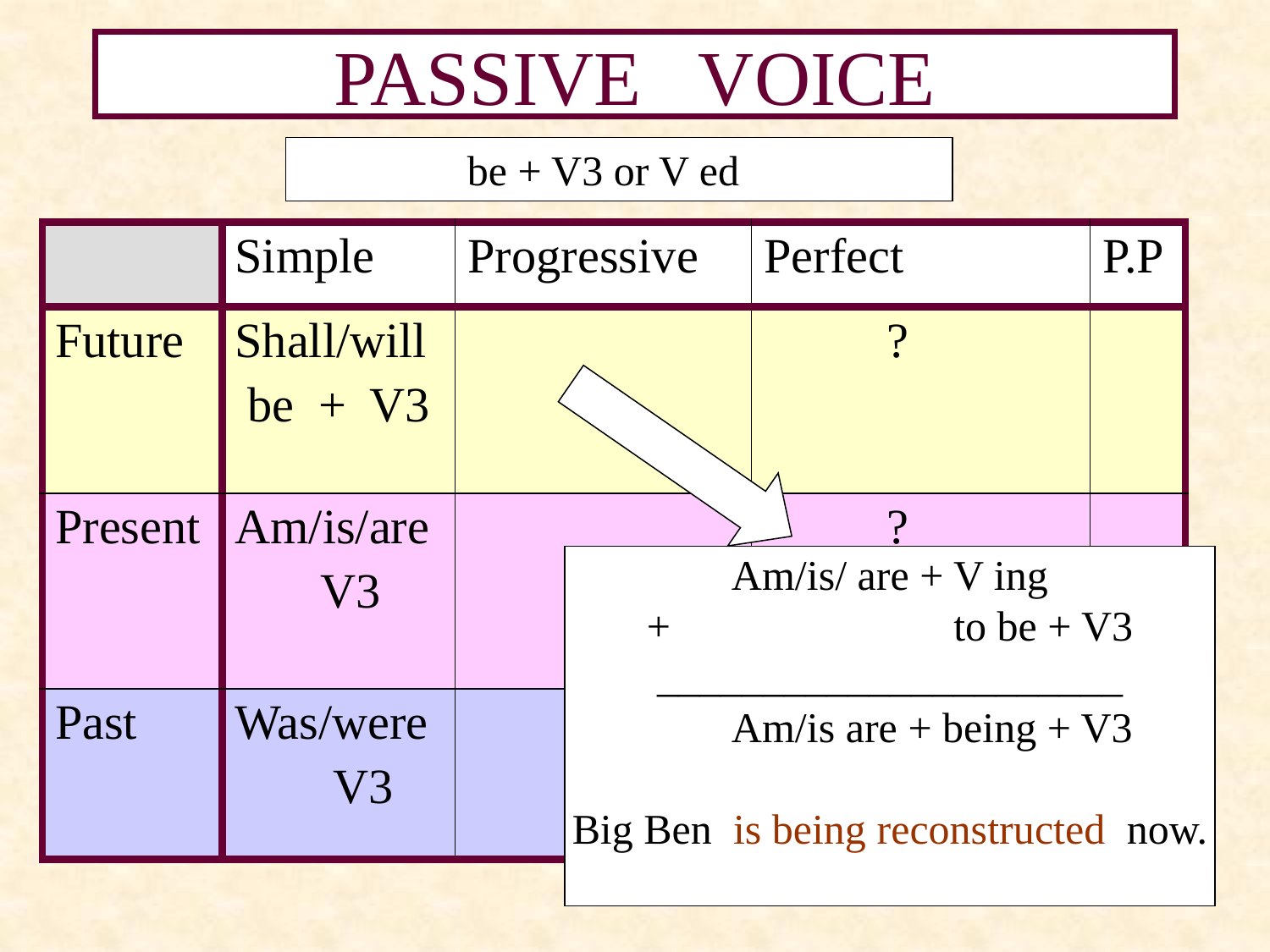

# PASSIVE   VOICE
be + V3 or V ed
|  | Simple | Progressive | Perfect | P.P |
| --- | --- | --- | --- | --- |
| Future | Shall/will be + V3 |  | ? |  |
| Present | Am/is/are V3 |  | ? |  |
| Past | Was/were V3 |  | ? |  |

Am/is/ are + V ing
+		     to be + V3
______________________
        Am/is are + being + V3

Big Ben  is being reconstructed  now.

11